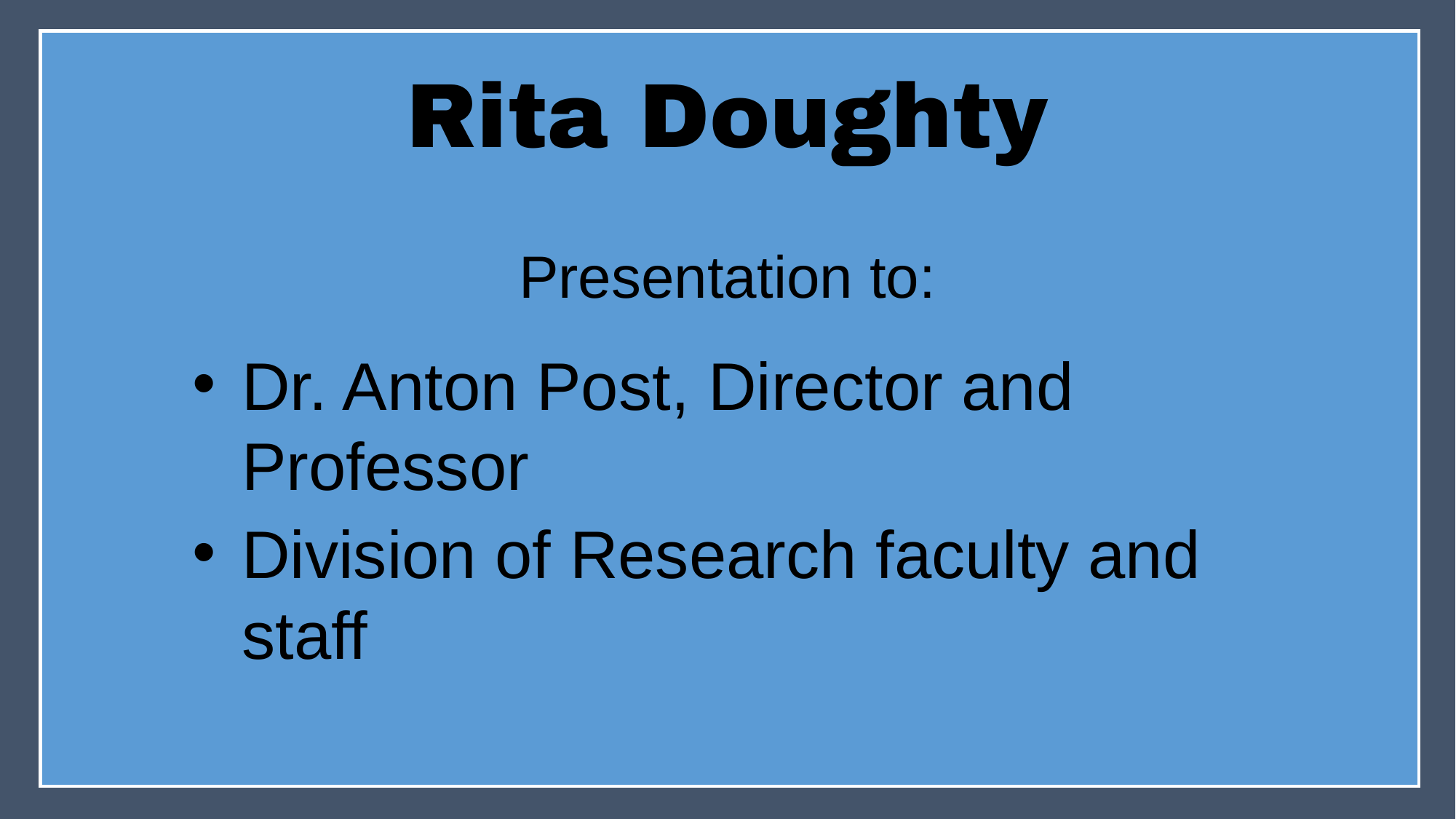

# Rita Doughty

Presentation to:

Dr. Anton Post, Director and Professor
Division of Research faculty and staff